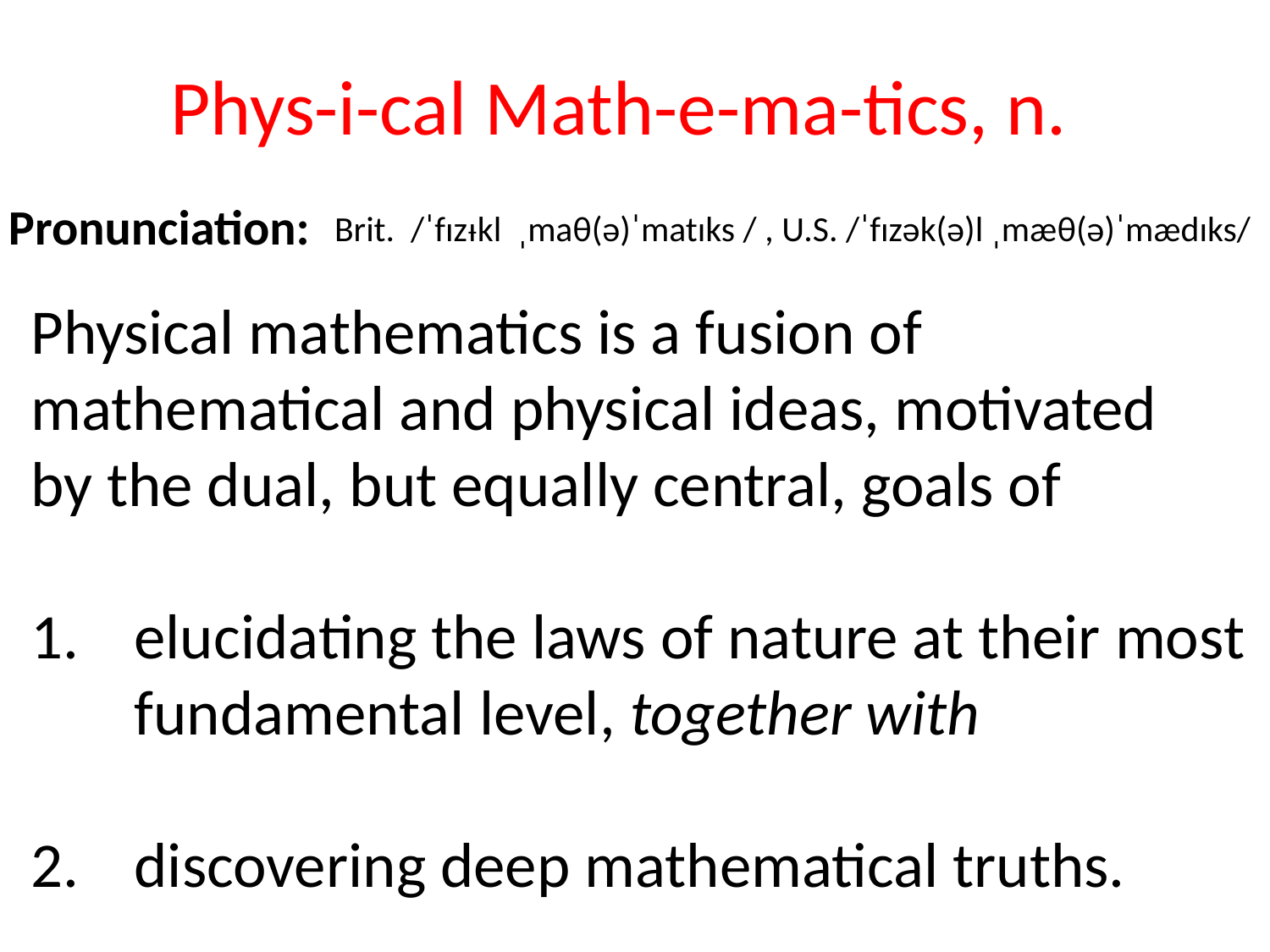

# Phys-i-cal Math-e-ma-tics, n.

Brit.  /ˈfɪzᵻkl  ˌmaθ(ə)ˈmatɪks / , U.S. /ˈfɪzək(ə)l ˌmæθ(ə)ˈmædɪks/
Pronunciation:

Physical mathematics is a fusion of mathematical and physical ideas, motivated
by the dual, but equally central, goals of

elucidating the laws of nature at their most fundamental level, together with

discovering deep mathematical truths.